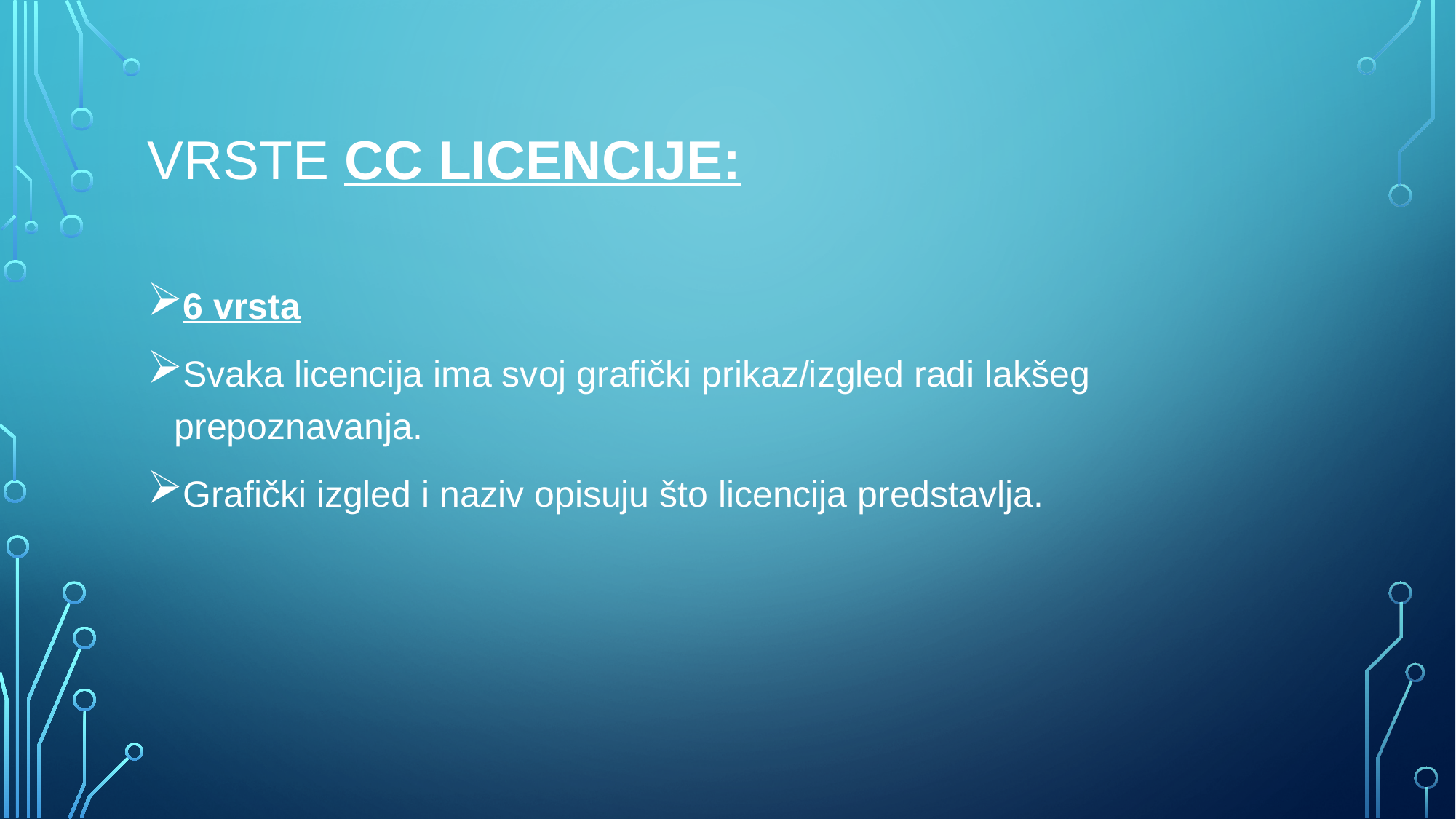

# Vrste cc licencije:
6 vrsta
Svaka licencija ima svoj grafički prikaz/izgled radi lakšeg prepoznavanja.
Grafički izgled i naziv opisuju što licencija predstavlja.